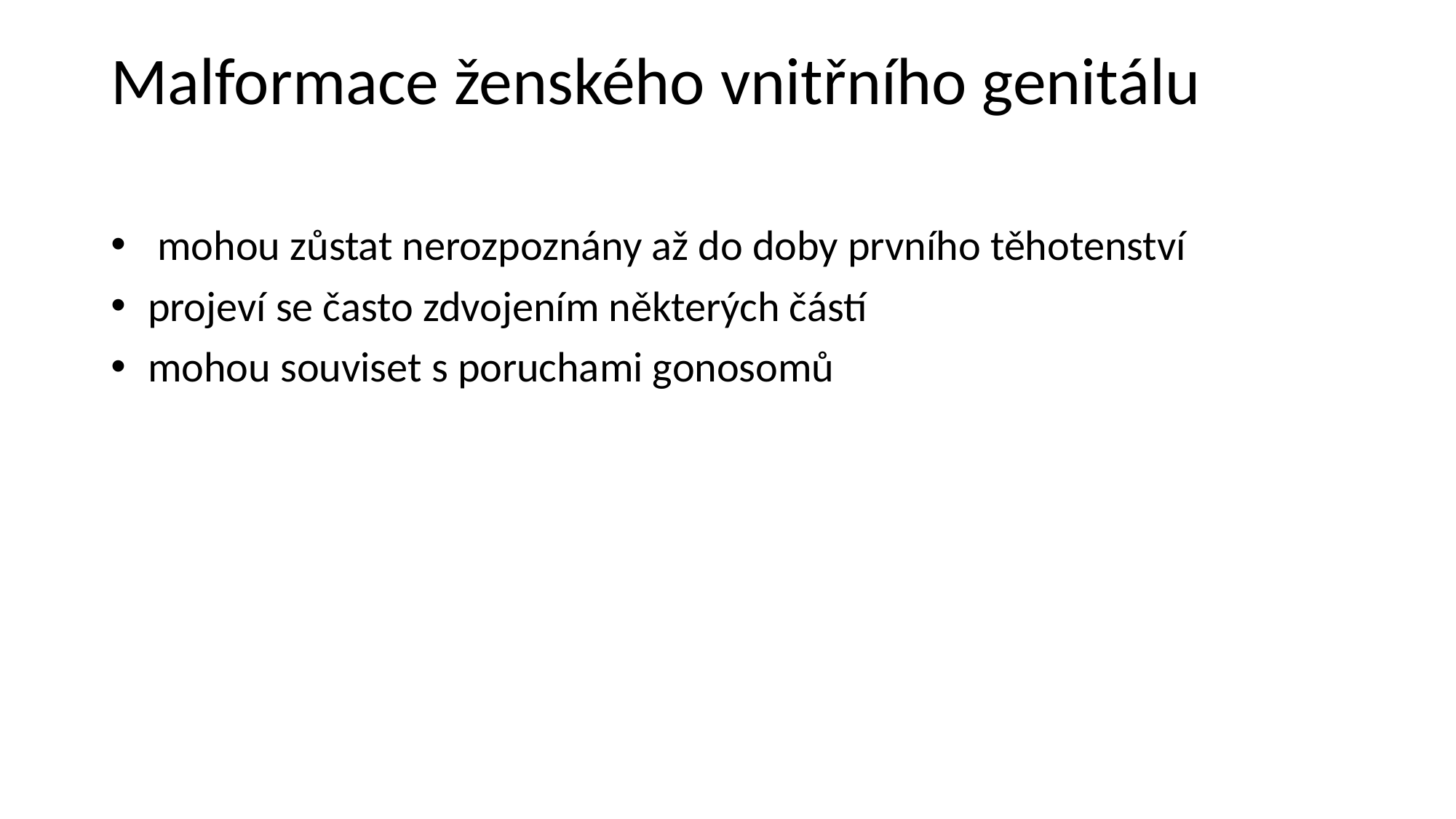

# Malformace ženského vnitřního genitálu
  mohou zůstat nerozpoznány až do doby prvního těhotenství
 projeví se často zdvojením některých částí
 mohou souviset s poruchami gonosomů